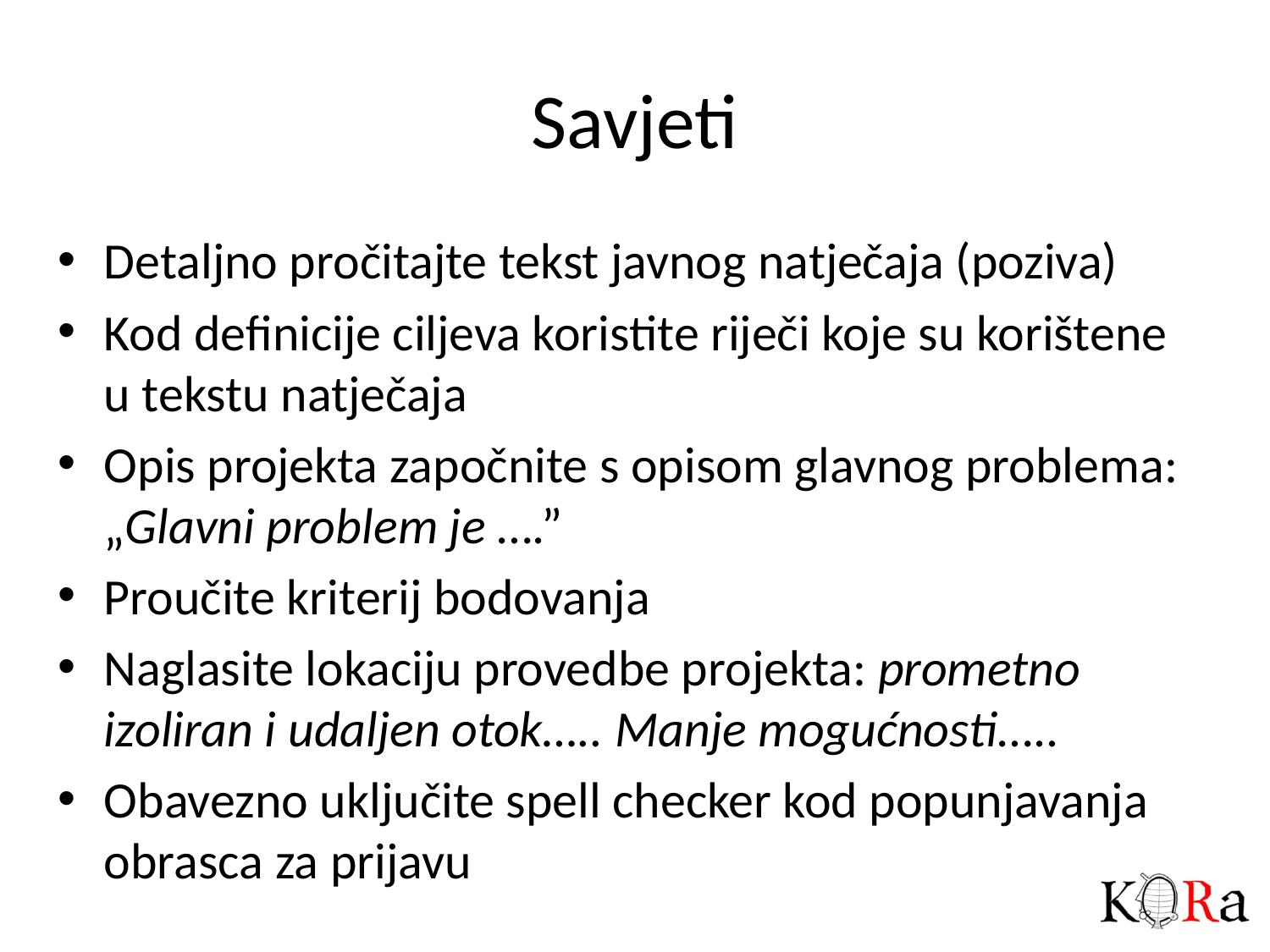

# Savjeti
Detaljno pročitajte tekst javnog natječaja (poziva)
Kod definicije ciljeva koristite riječi koje su korištene u tekstu natječaja
Opis projekta započnite s opisom glavnog problema: „Glavni problem je ….”
Proučite kriterij bodovanja
Naglasite lokaciju provedbe projekta: prometno izoliran i udaljen otok….. Manje mogućnosti…..
Obavezno uključite spell checker kod popunjavanja obrasca za prijavu